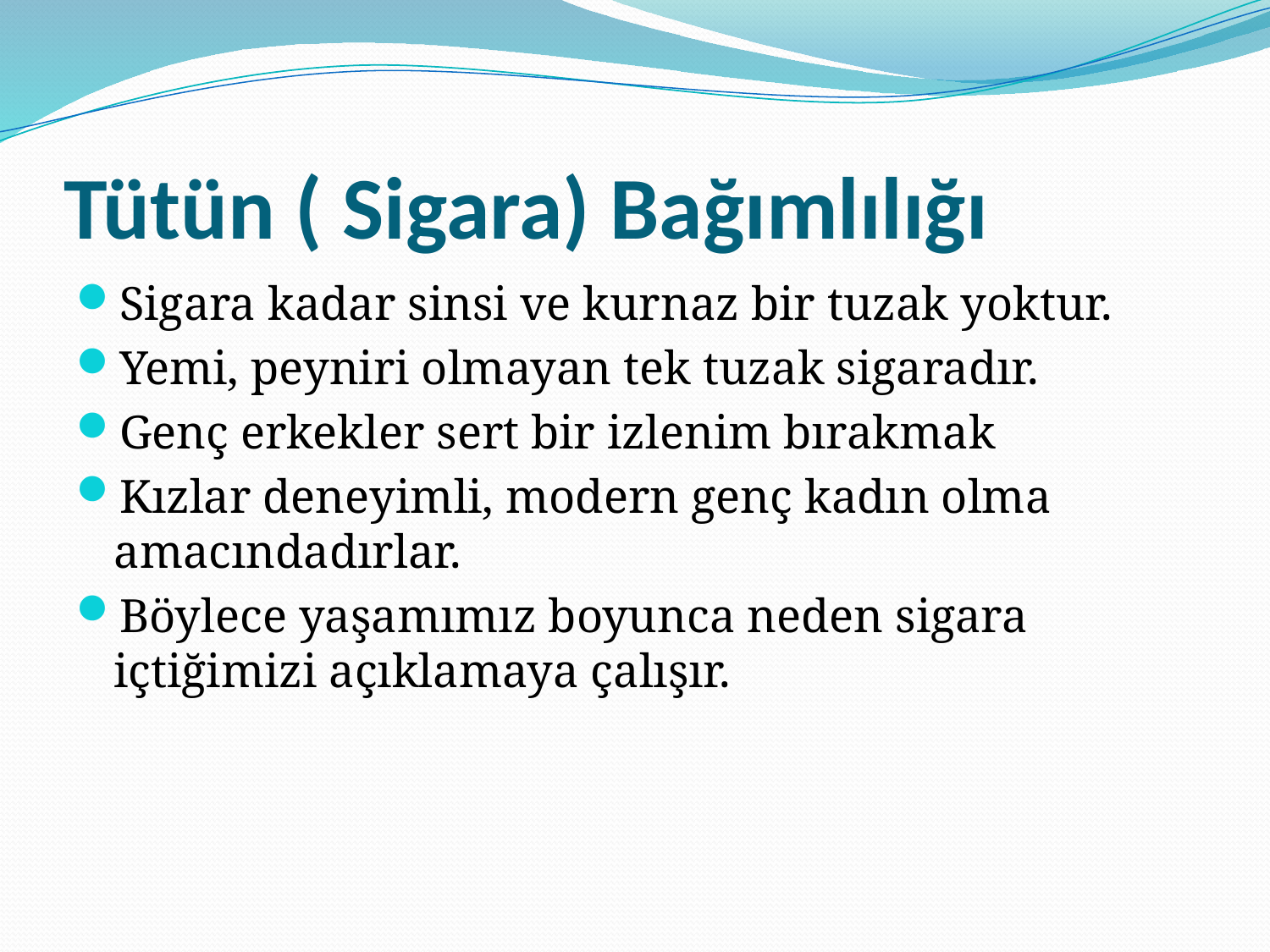

# Tütün ( Sigara) Bağımlılığı
Sigara kadar sinsi ve kurnaz bir tuzak yoktur.
Yemi, peyniri olmayan tek tuzak sigaradır.
Genç erkekler sert bir izlenim bırakmak
Kızlar deneyimli, modern genç kadın olma amacındadırlar.
Böylece yaşamımız boyunca neden sigara içtiğimizi açıklamaya çalışır.